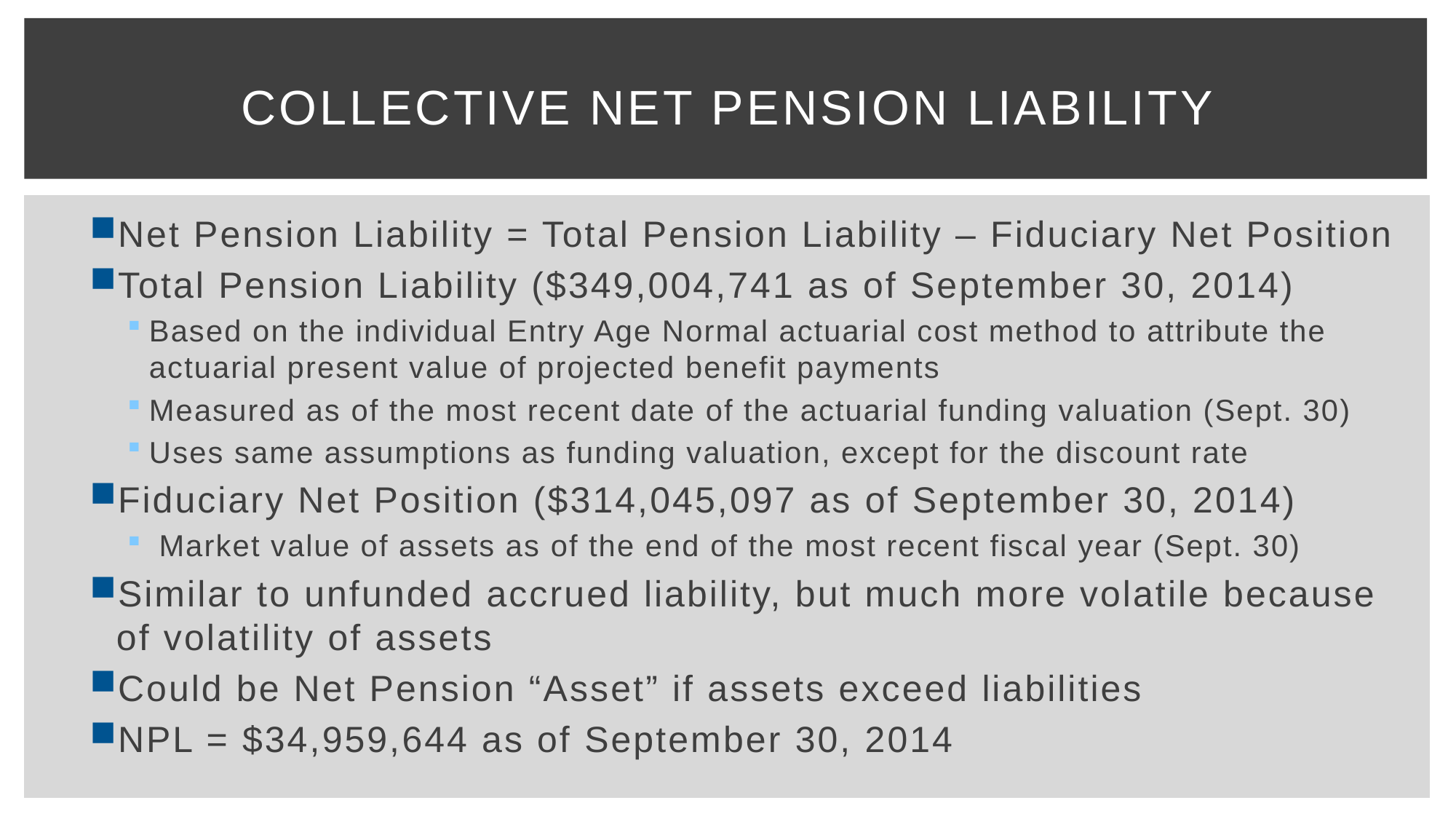

# Collective net pension liability
Net Pension Liability = Total Pension Liability – Fiduciary Net Position
Total Pension Liability ($349,004,741 as of September 30, 2014)
Based on the individual Entry Age Normal actuarial cost method to attribute the actuarial present value of projected benefit payments
Measured as of the most recent date of the actuarial funding valuation (Sept. 30)
Uses same assumptions as funding valuation, except for the discount rate
Fiduciary Net Position ($314,045,097 as of September 30, 2014)
 Market value of assets as of the end of the most recent fiscal year (Sept. 30)
Similar to unfunded accrued liability, but much more volatile because of volatility of assets
Could be Net Pension “Asset” if assets exceed liabilities
NPL = $34,959,644 as of September 30, 2014